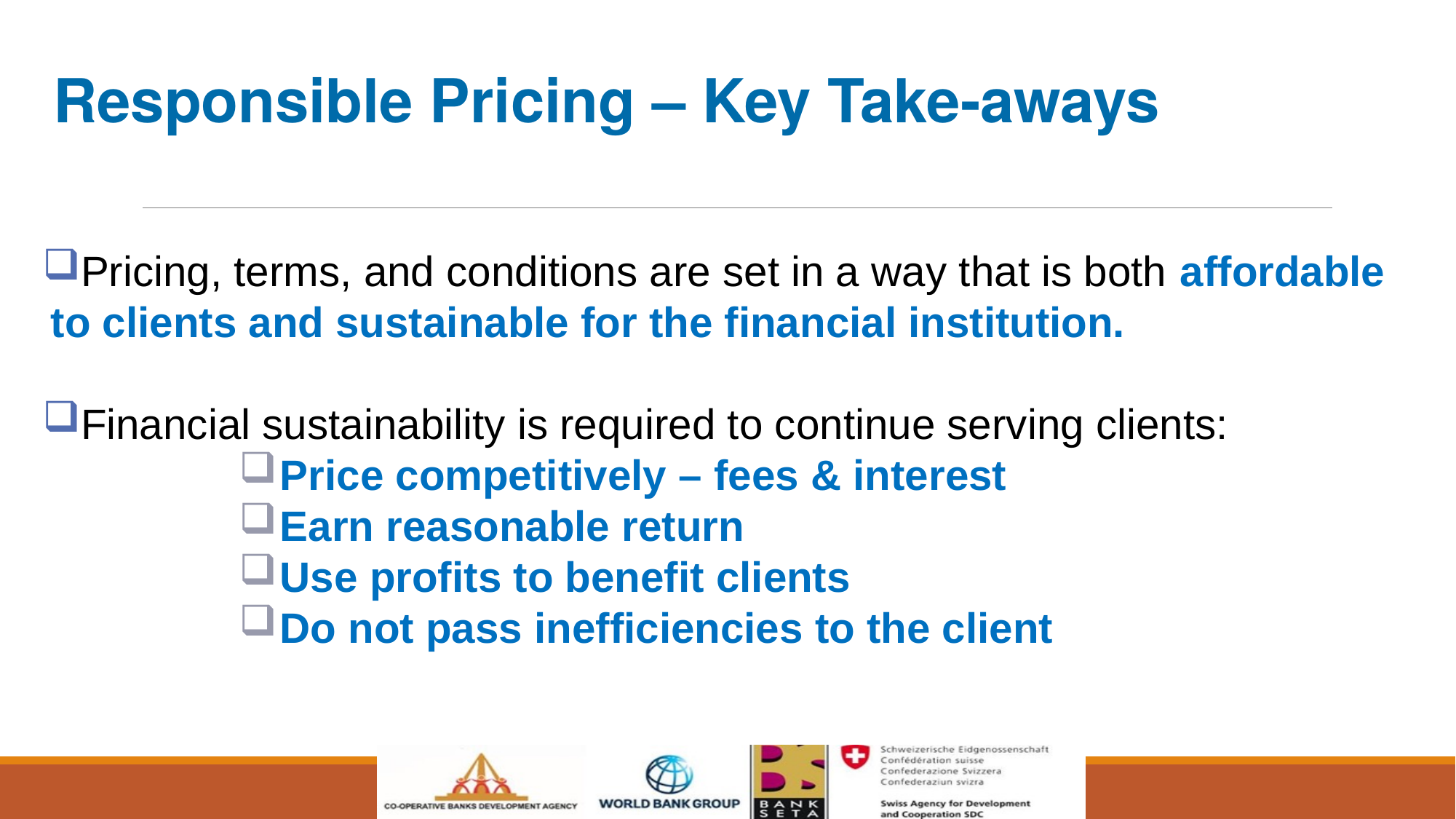

Responsible Pricing – Key Take-aways
Pricing, terms, and conditions are set in a way that is both affordable to clients and sustainable for the financial institution.

Financial sustainability is required to continue serving clients:
Price competitively – fees & interest
Earn reasonable return
Use profits to benefit clients
Do not pass inefficiencies to the client